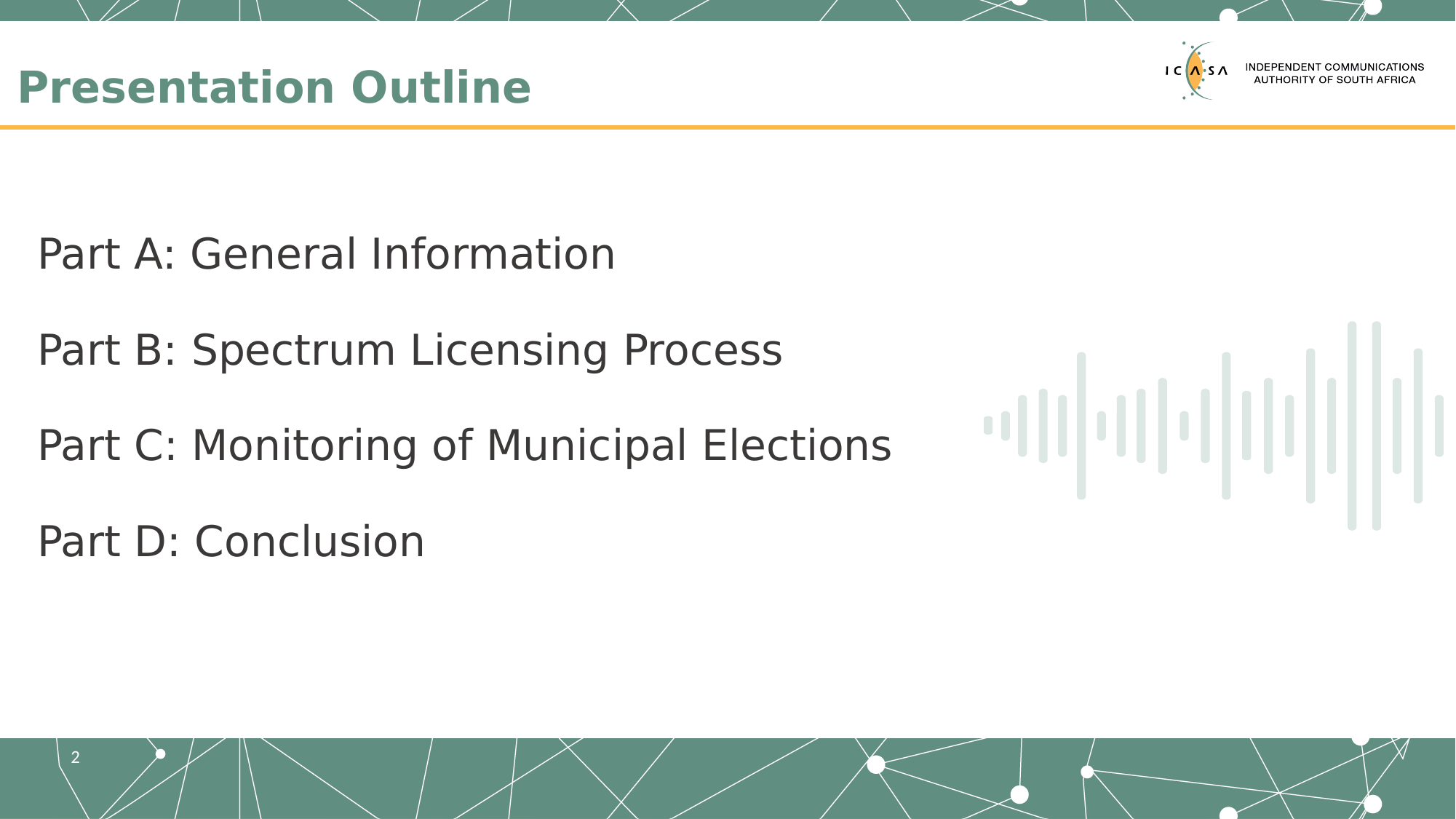

# Presentation Outline
Part A: General Information

Part B: Spectrum Licensing Process

Part C: Monitoring of Municipal Elections

Part D: Conclusion

2